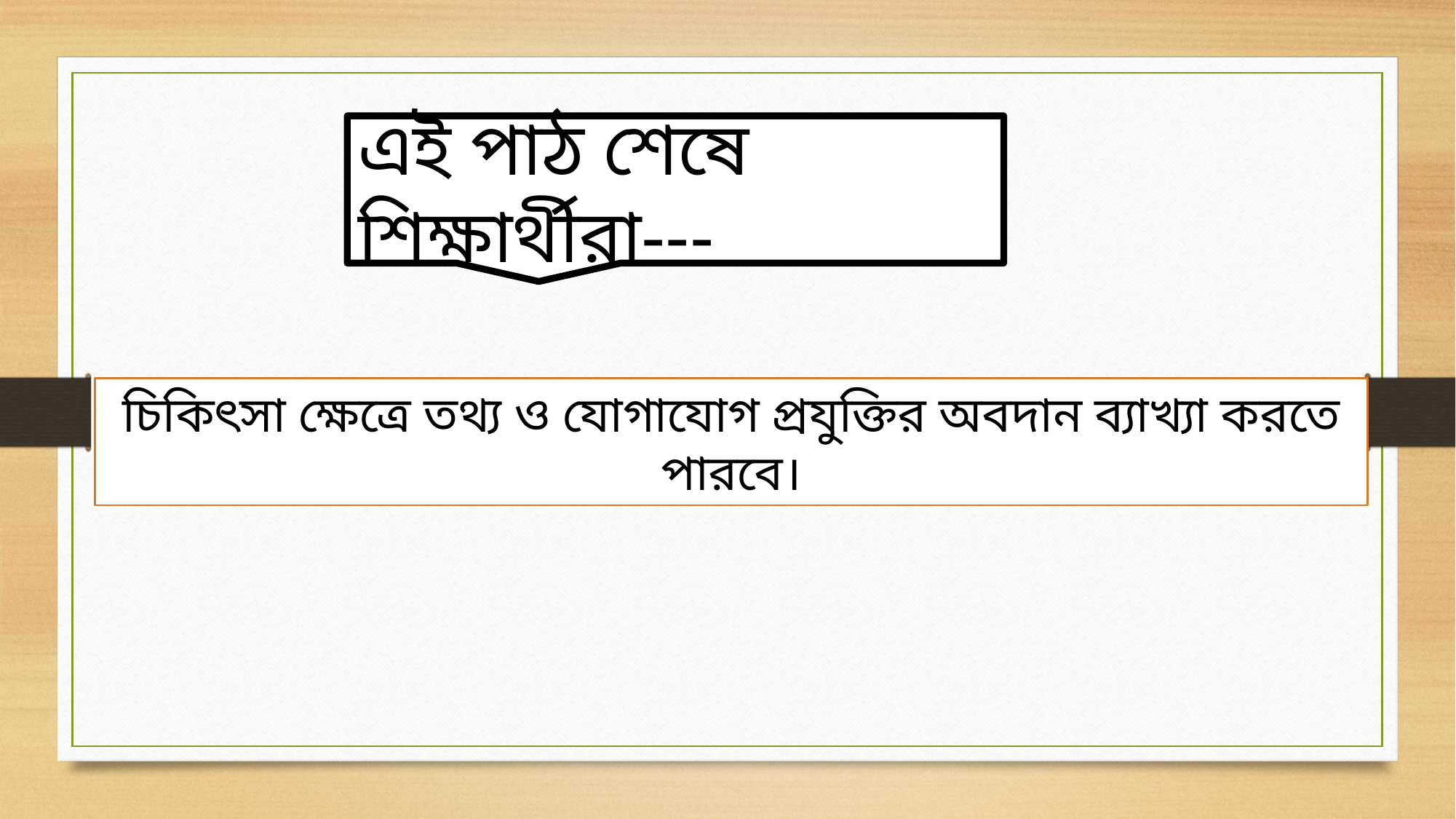

এই পাঠ শেষে শিক্ষার্থীরা---
চিকিৎসা ক্ষেত্রে তথ্য ও যোগাযোগ প্রযুক্তির অবদান ব্যাখ্যা করতে পারবে।